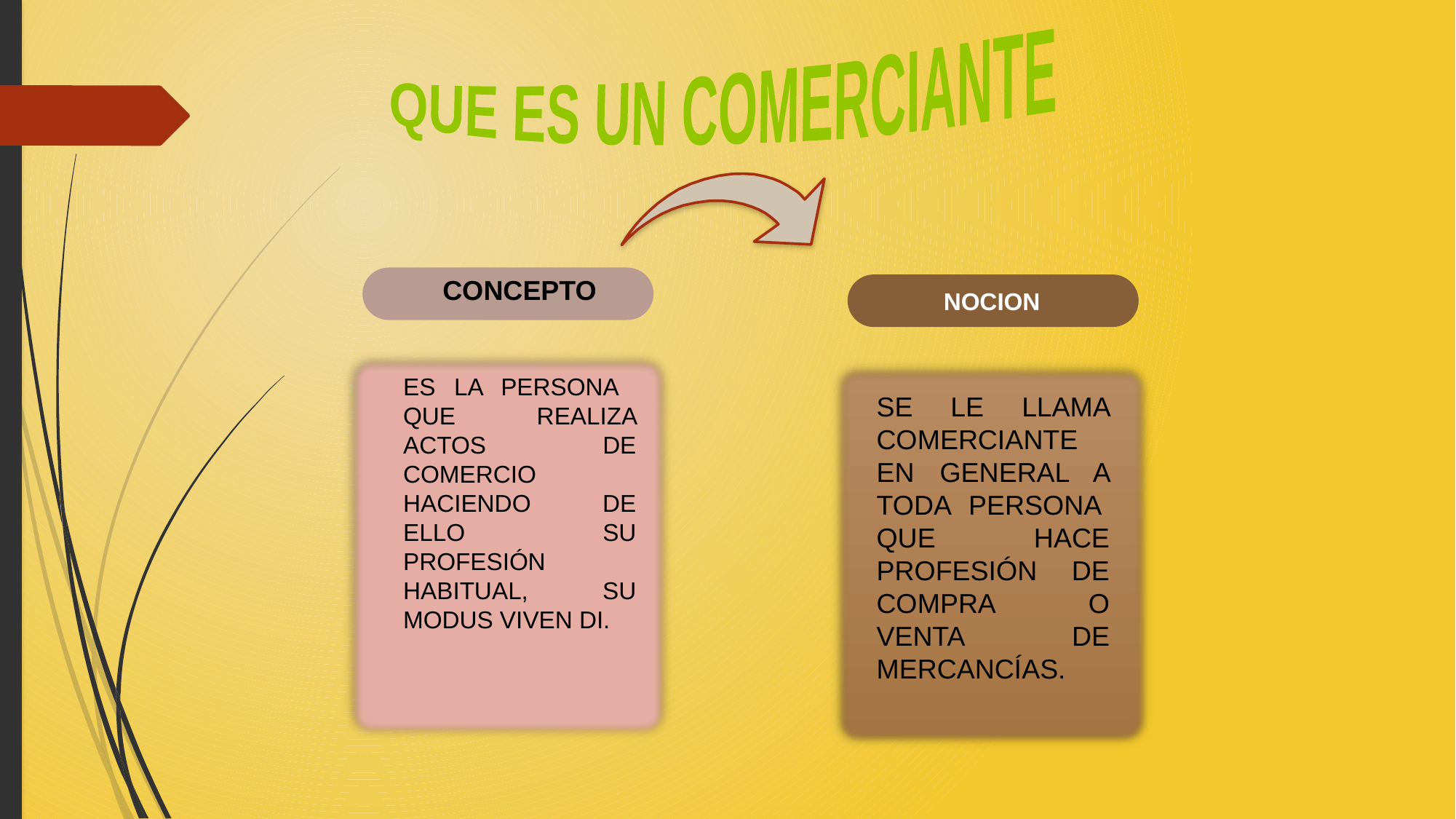

QUE ES UN COMERCIANTE

CONCEPTO

NOCION

ES LA PERSONA  QUE REALIZA ACTOS DE COMERCIO HACIENDO DE ELLO SU PROFESIÓN HABITUAL, SU MODUS VIVEN DI.

SE LE LLAMA COMERCIANTE  EN GENERAL A TODA  PERSONA  QUE HACE PROFESIÓN DE COMPRA O VENTA DE MERCANCÍAS.